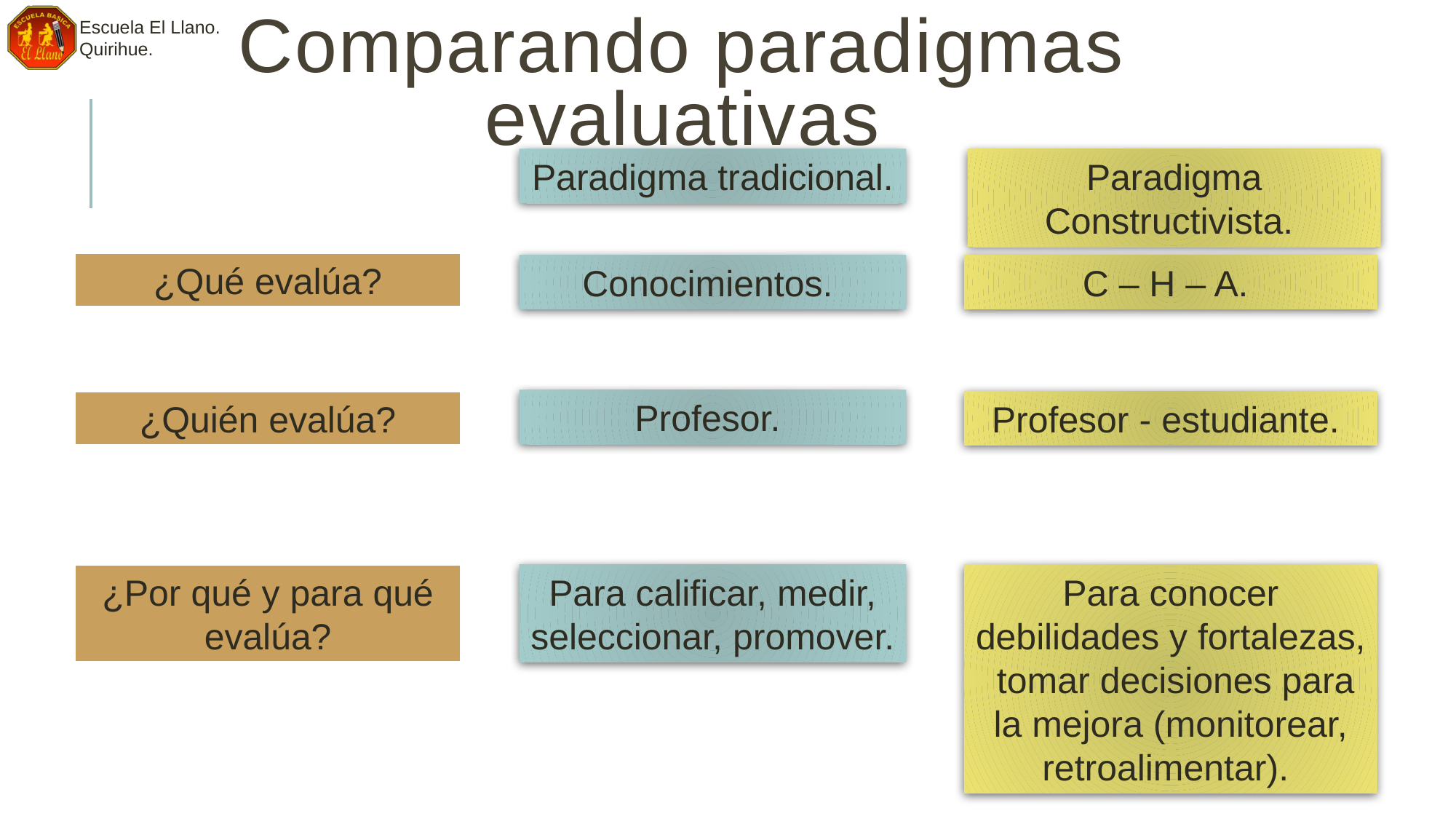

# Comparando paradigmas evaluativas
Paradigma tradicional.
Paradigma Constructivista.
¿Qué evalúa?
Conocimientos.
C – H – A.
Profesor.
¿Quién evalúa?
Profesor - estudiante.
¿Por qué y para qué evalúa?
Para calificar, medir, seleccionar, promover.
Para conocer debilidades y fortalezas,  tomar decisiones para la mejora (monitorear, retroalimentar).